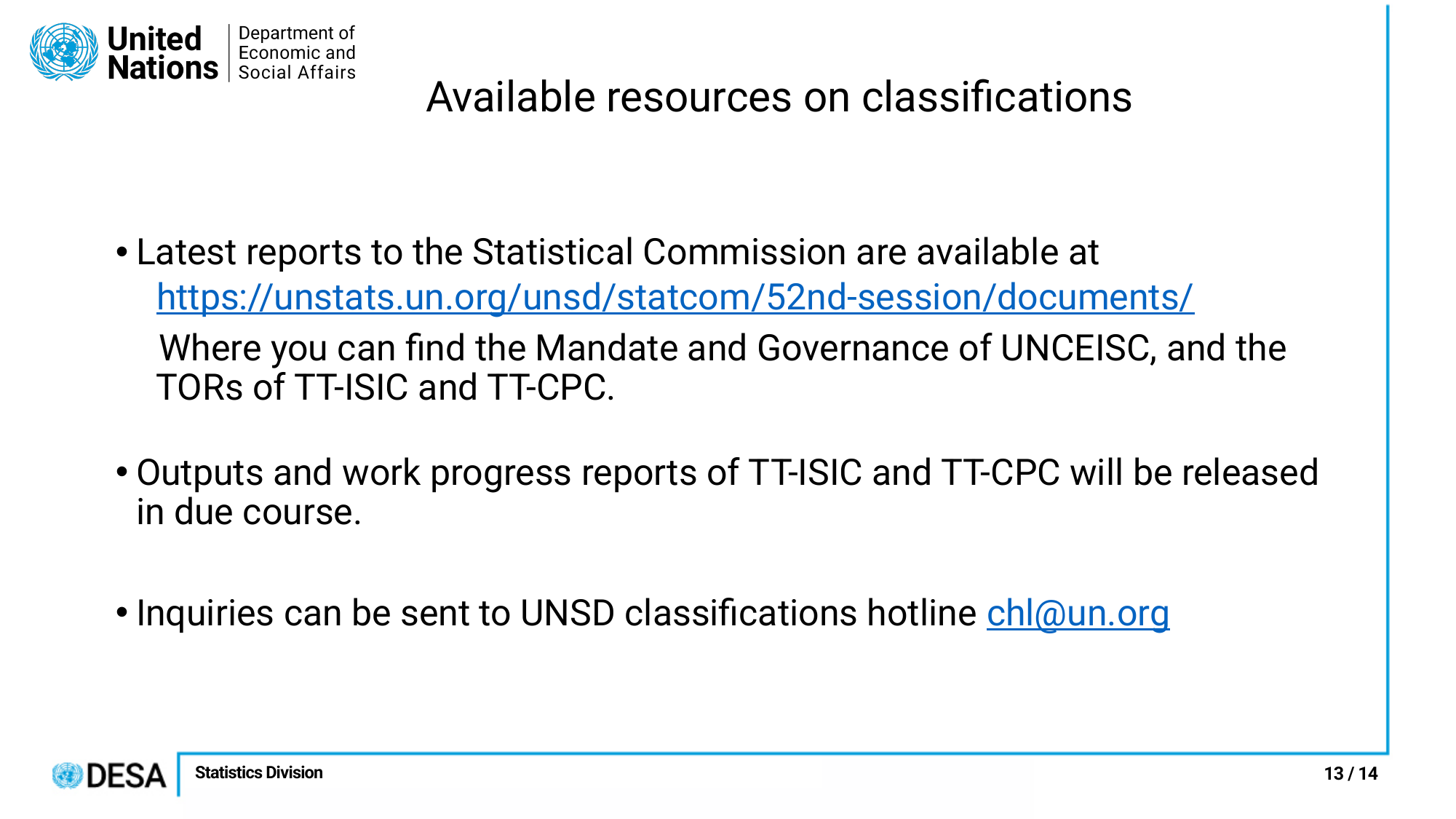

Available resources on classifications
Latest reports to the Statistical Commission are available at
https://unstats.un.org/unsd/statcom/52nd-session/documents/
    Where you can find the Mandate and Governance of UNCEISC, and the TORs of TT-ISIC and TT-CPC.

Outputs and work progress reports of TT-ISIC and TT-CPC will be released in due course.

Inquiries can be sent to UNSD classifications hotline chl@un.org